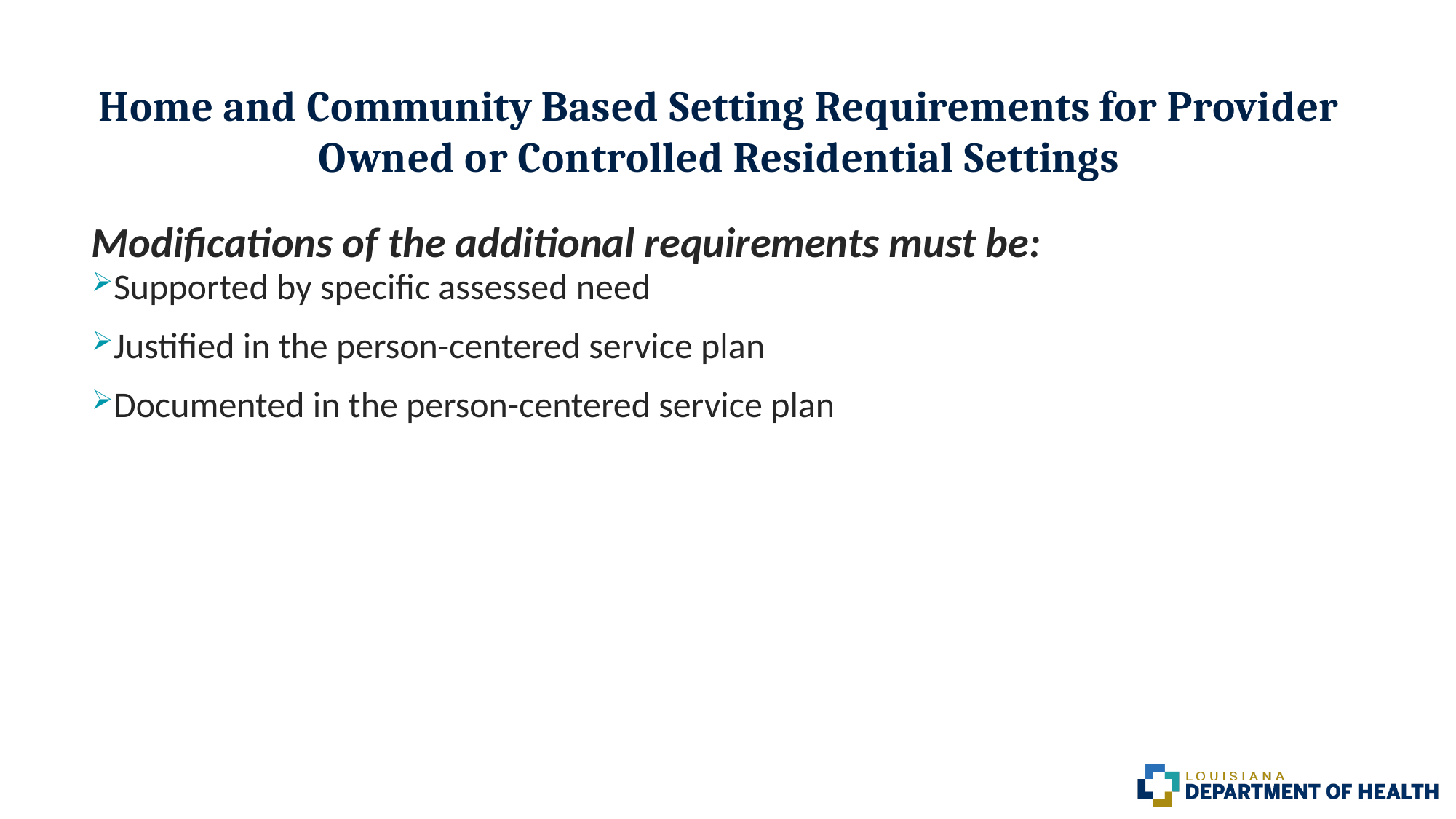

# Home and Community Based Setting Requirements for Provider Owned or Controlled Residential Settings

Modifications of the additional requirements must be:
Supported by specific assessed need
Justified in the person-centered service plan
Documented in the person-centered service plan